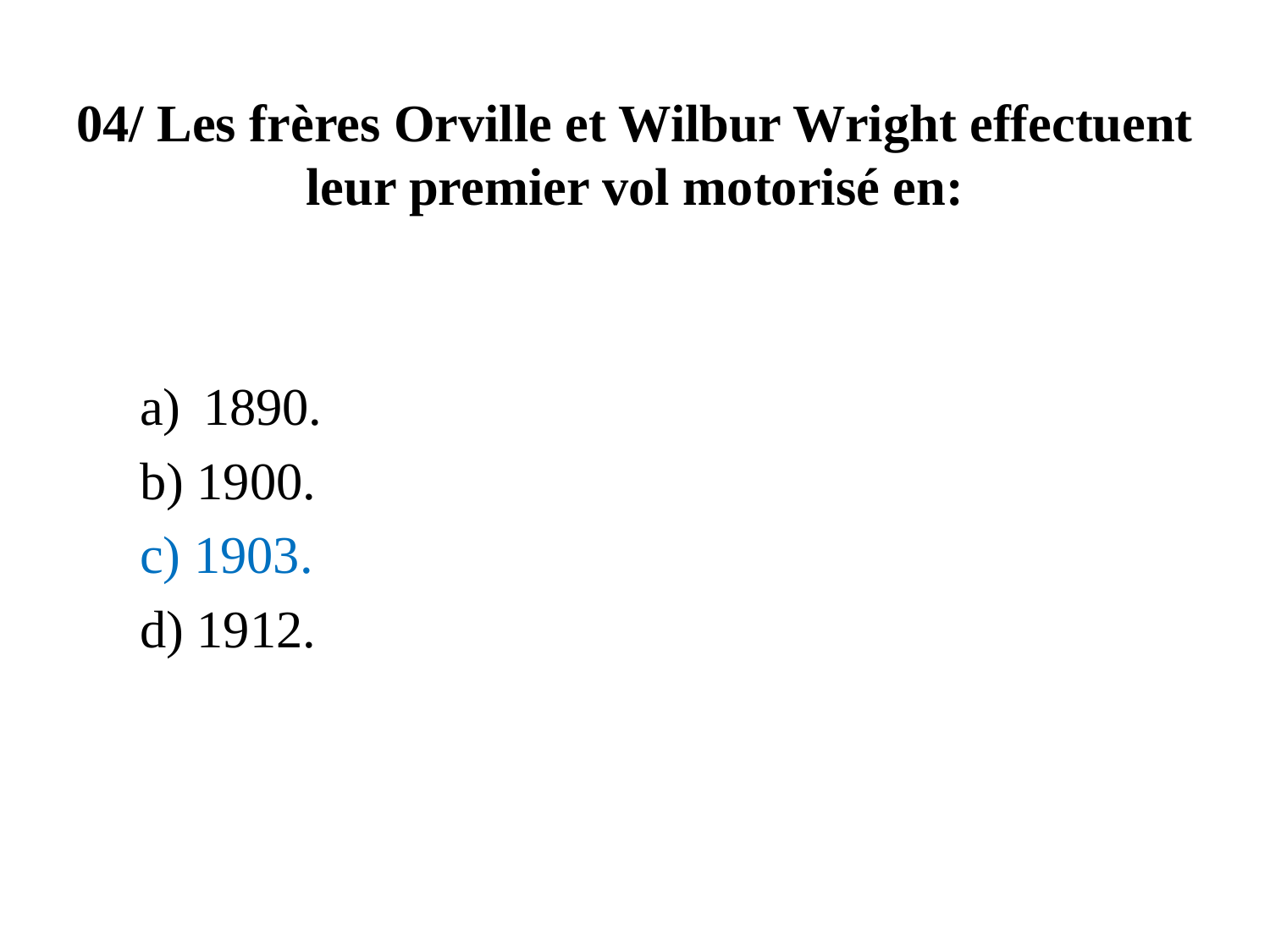

# 04/ Les frères Orville et Wilbur Wright effectuent leur premier vol motorisé en:
1890.
b) 1900.
c) 1903.
d) 1912.